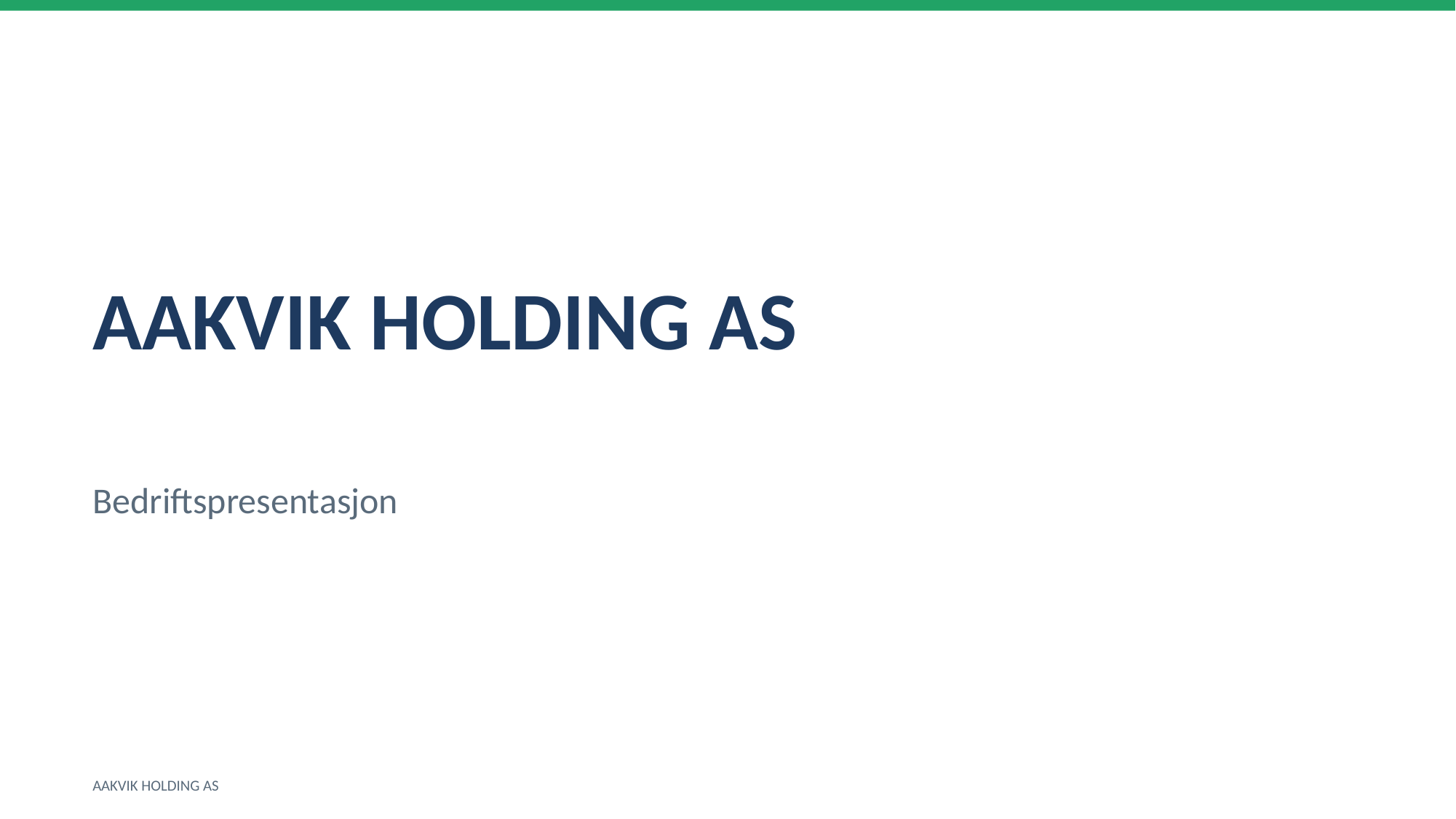

AAKVIK HOLDING AS
Bedriftspresentasjon
AAKVIK HOLDING AS